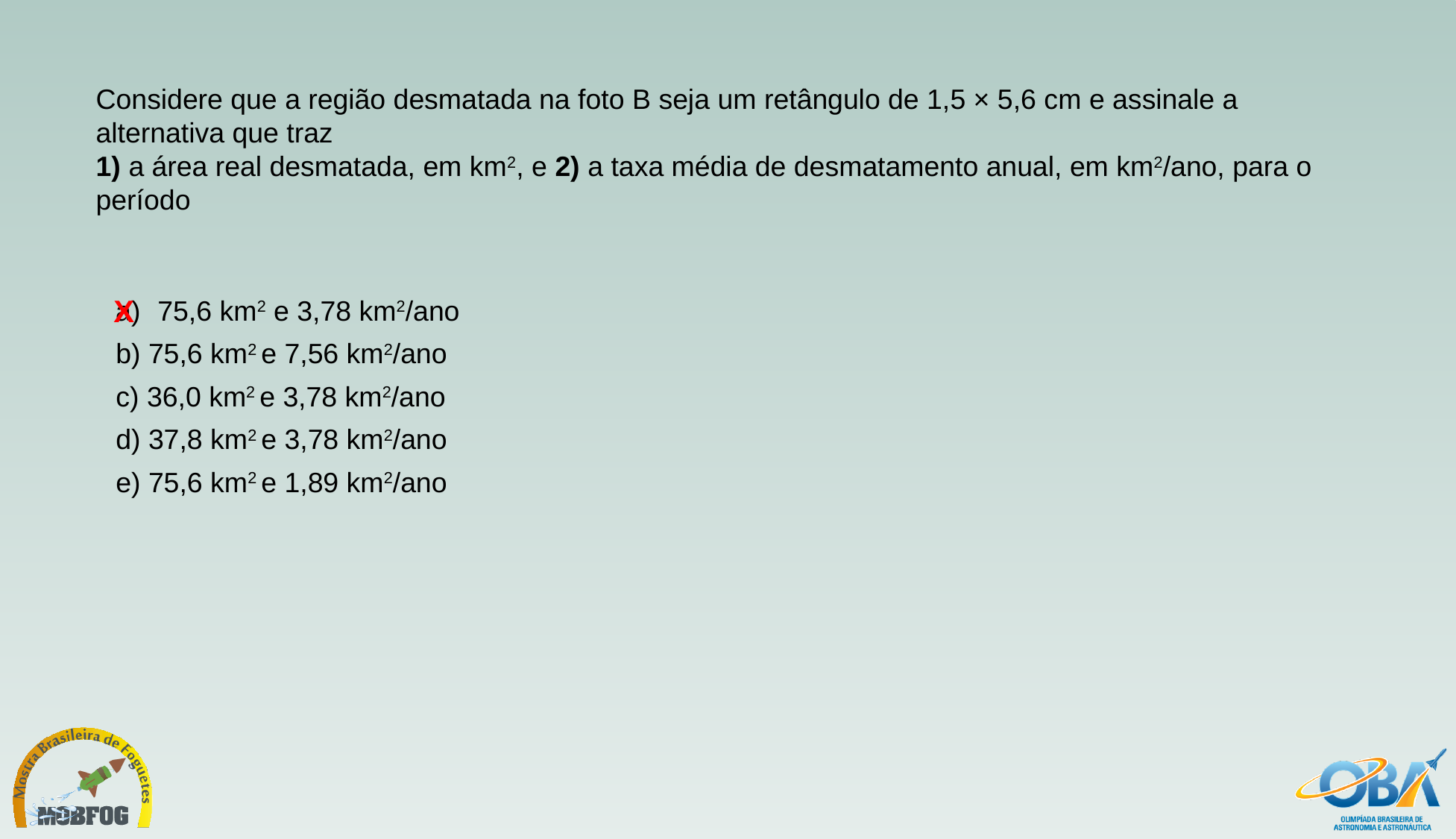

Considere que a região desmatada na foto B seja um retângulo de 1,5 × 5,6 cm e assinale a alternativa que traz
1) a área real desmatada, em km2, e 2) a taxa média de desmatamento anual, em km2/ano, para o período
X
75,6 km2 e 3,78 km2/ano
b) 75,6 km2 e 7,56 km2/ano
c) 36,0 km2 e 3,78 km2/ano
d) 37,8 km2 e 3,78 km2/ano
e) 75,6 km2 e 1,89 km2/ano